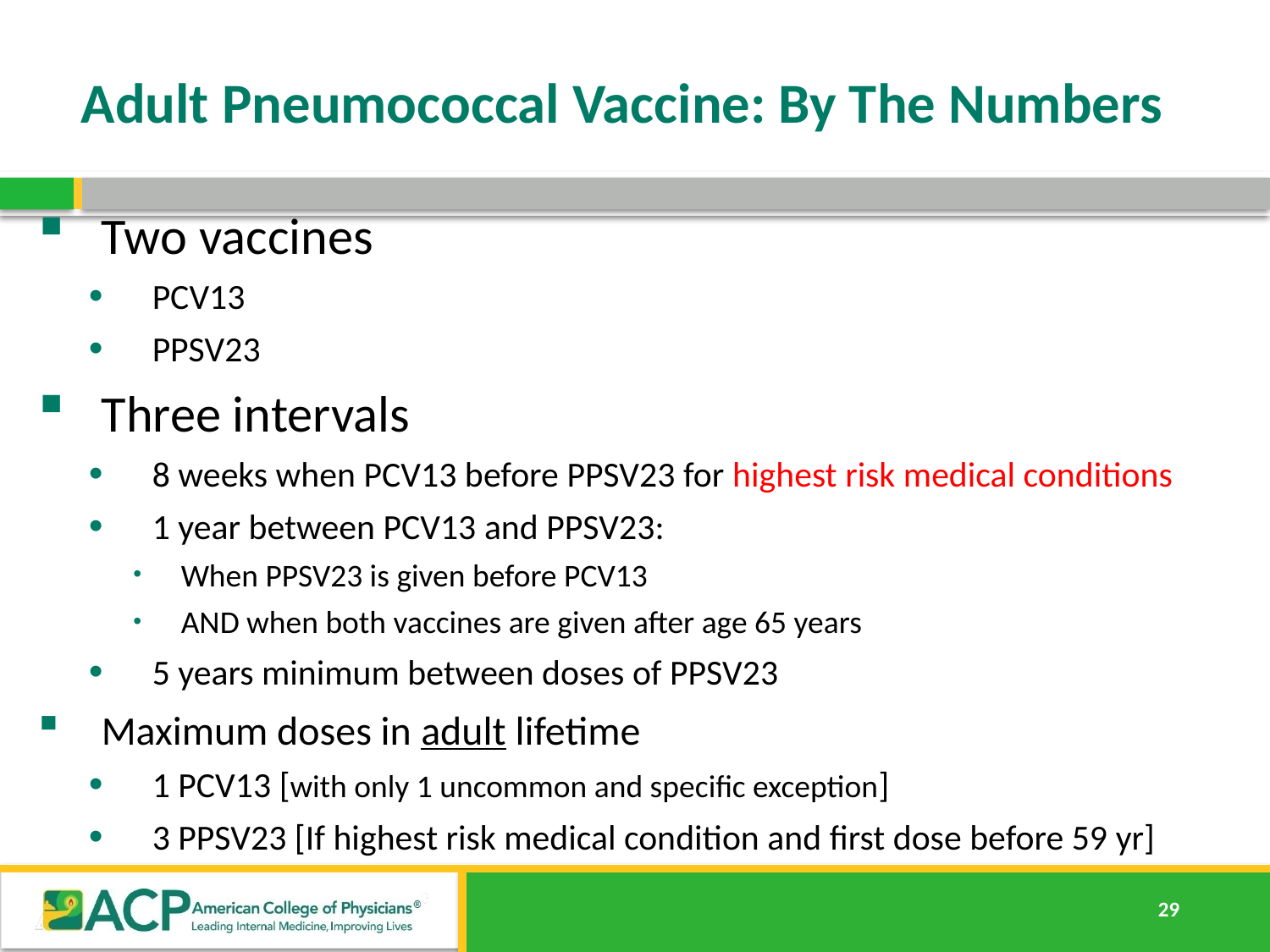

# Adult Pneumococcal Vaccine: By The Numbers
Two vaccines
PCV13
PPSV23
Three intervals
8 weeks when PCV13 before PPSV23 for highest risk medical conditions
1 year between PCV13 and PPSV23:
When PPSV23 is given before PCV13
AND when both vaccines are given after age 65 years
5 years minimum between doses of PPSV23
Maximum doses in adult lifetime
1 PCV13	[with only 1 uncommon and specific exception]
3 PPSV23 [If highest risk medical condition and first dose before 59 yr]